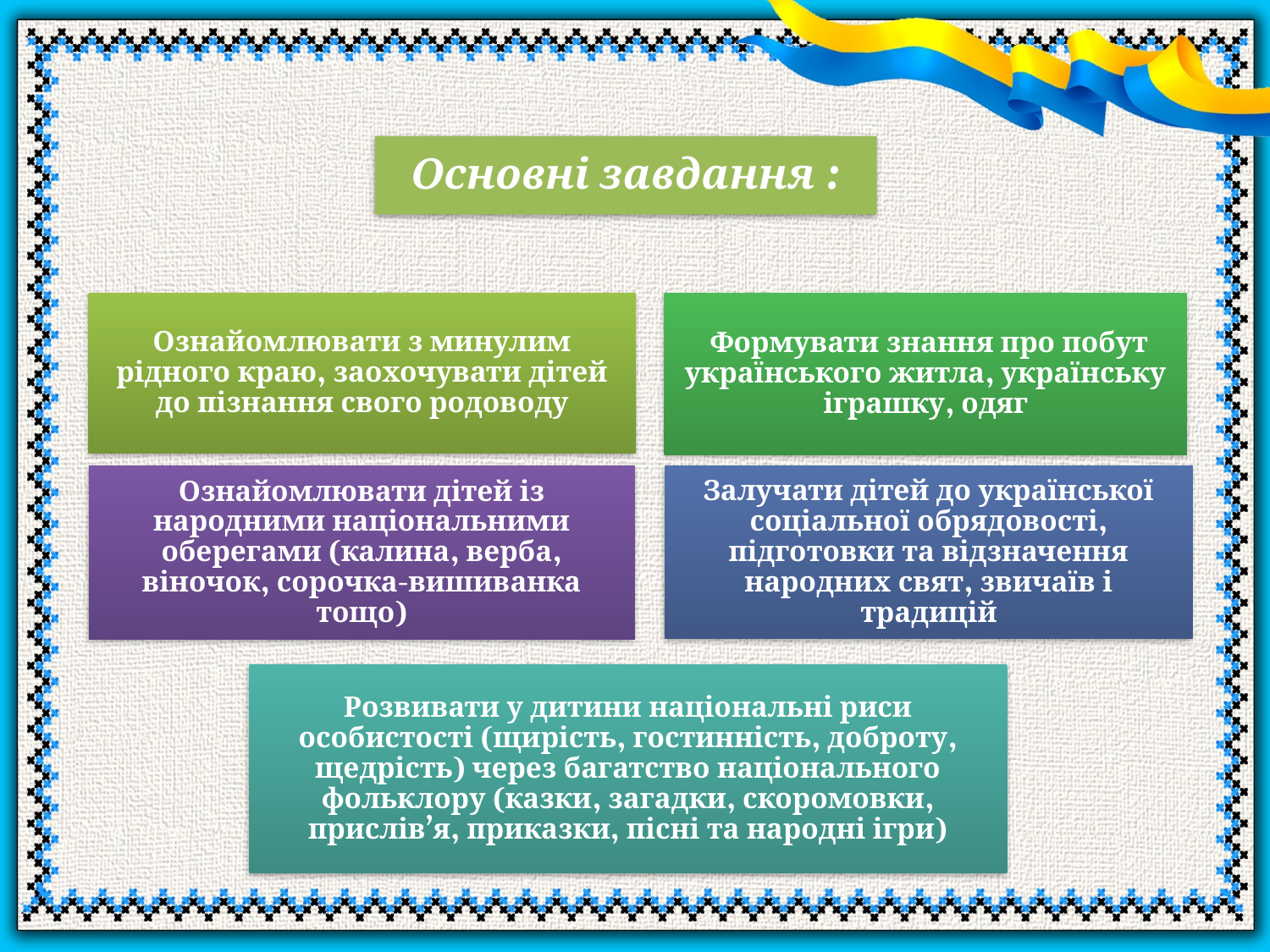

Основні завдання :
Ознайомлювати з минулим рідного краю, заохочувати дітей до пізнання свого родоводу
 Формувати знання про побут українського житла, українську іграшку, одяг
Розвивати у дитини національні риси особистості (щирість, гостинність, доброту, щедрість) через багатство національного фольклору (казки, загадки, скоромовки, прислів’я, приказки, пісні та народні ігри)
Залучати дітей до української соціальної обрядовості, підготовки та відзначення народних свят, звичаїв і традицій
Ознайомлювати дітей із народними національними оберегами (калина, верба, віночок, сорочка-вишиванка тощо)